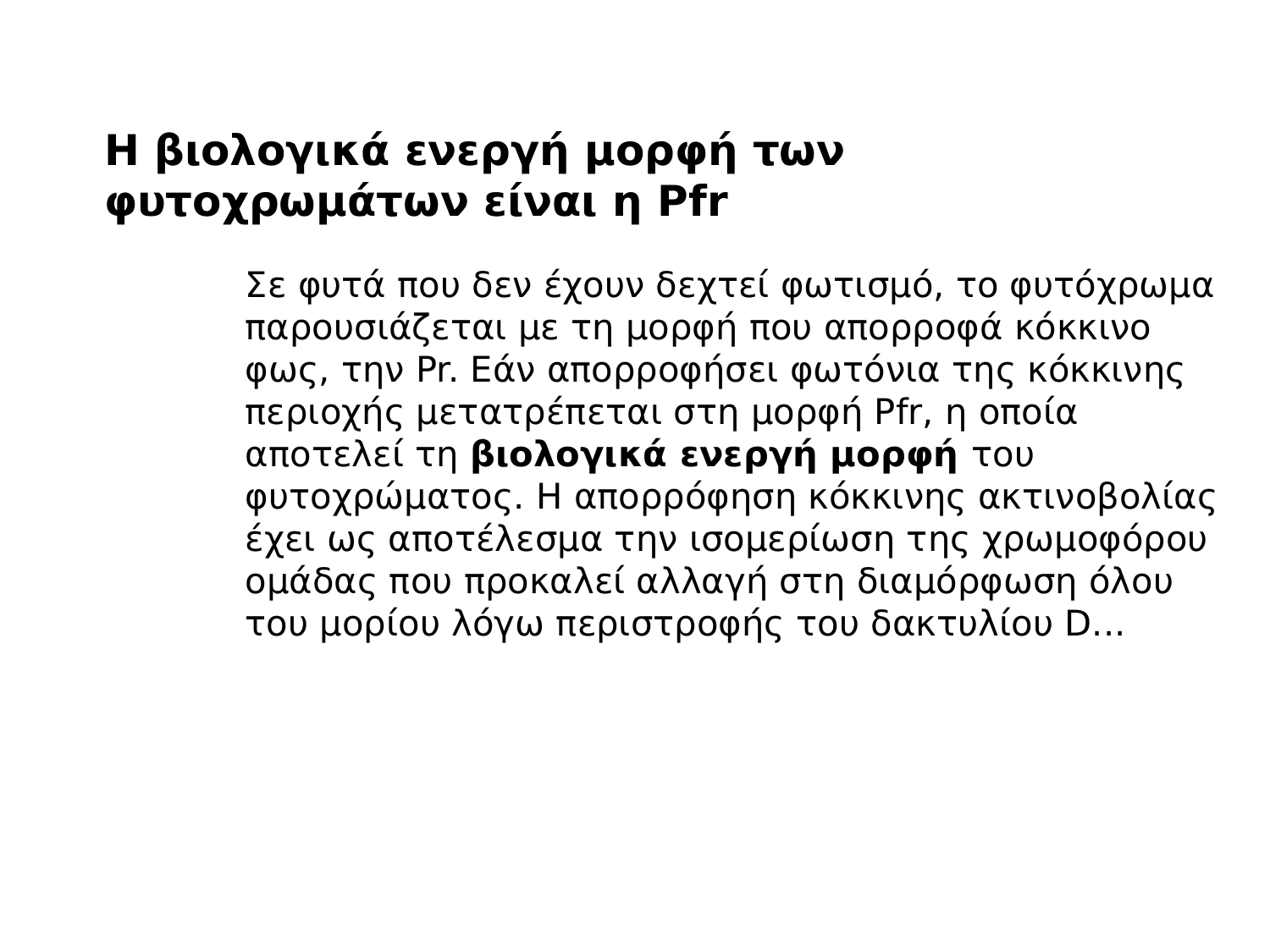

Η βιολογικά ενεργή μορφή των φυτοχρωμάτων είναι η Pfr
Σε φυτά που δεν έχουν δεχτεί φωτισμό, το φυτόχρωμα παρουσιάζεται με τη μορφή που απορροφά κόκκινο φως, την Pr. Εάν απορροφήσει φωτόνια της κόκκινης περιοχής μετατρέπεται στη μορφή Pfr, η οποία αποτελεί τη βιολογικά ενεργή μορφή του φυτοχρώματος. Η απορρόφηση κόκκινης ακτινοβολίας έχει ως αποτέλεσμα την ισομερίωση της χρωμοφόρου ομάδας που προκαλεί αλλαγή στη διαμόρφωση όλου του μορίου λόγω περιστροφής του δακτυλίου D...